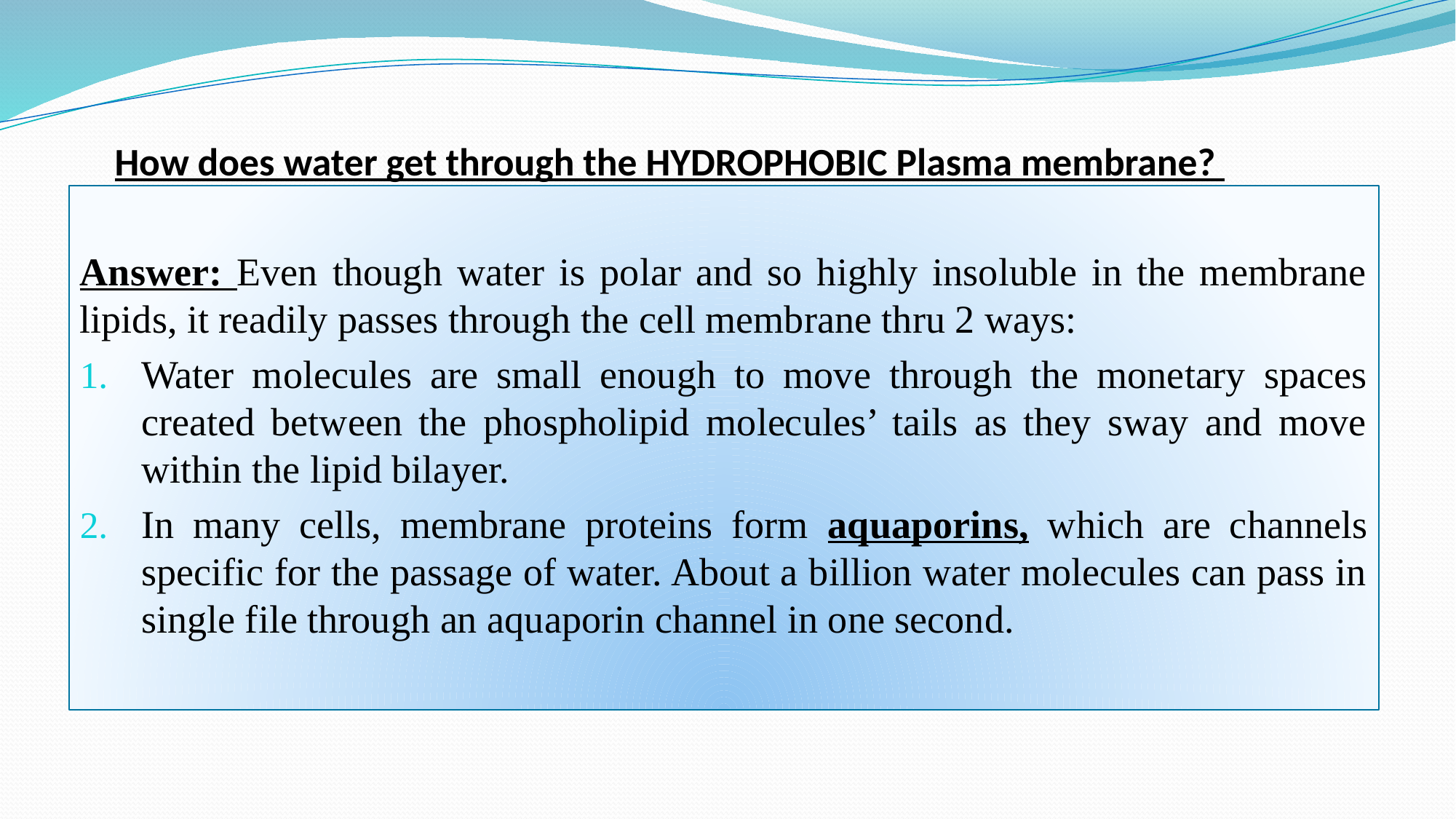

# How does water get through the HYDROPHOBIC Plasma membrane?

Answer: Even though water is polar and so highly insoluble in the membrane lipids, it readily passes through the cell membrane thru 2 ways:
Water molecules are small enough to move through the monetary spaces created between the phospholipid molecules’ tails as they sway and move within the lipid bilayer.
In many cells, membrane proteins form aquaporins, which are channels specific for the passage of water. About a billion water molecules can pass in single file through an aquaporin channel in one second.